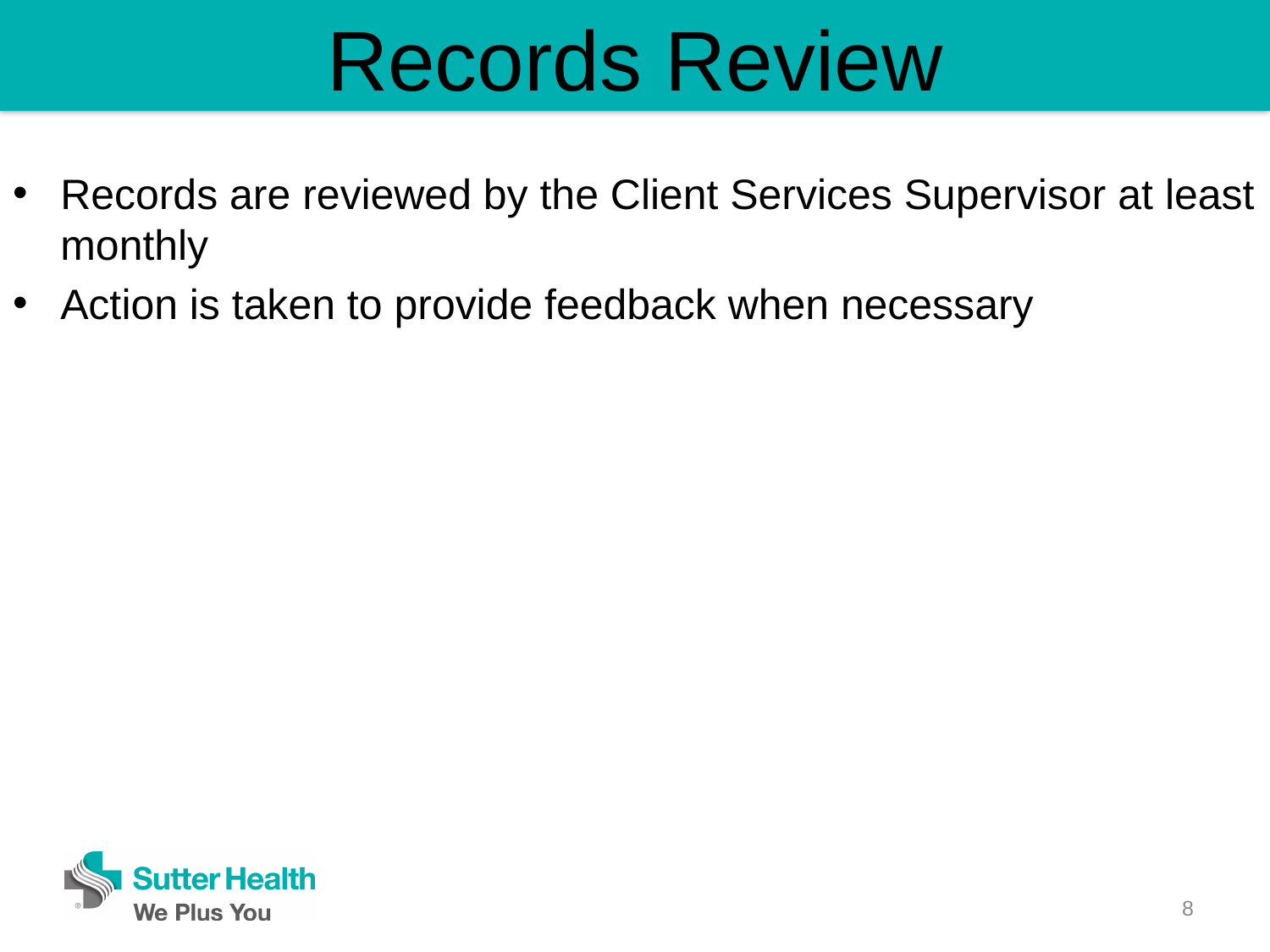

# Records Review
Records are reviewed by the Client Services Supervisor at least monthly
Action is taken to provide feedback when necessary
8